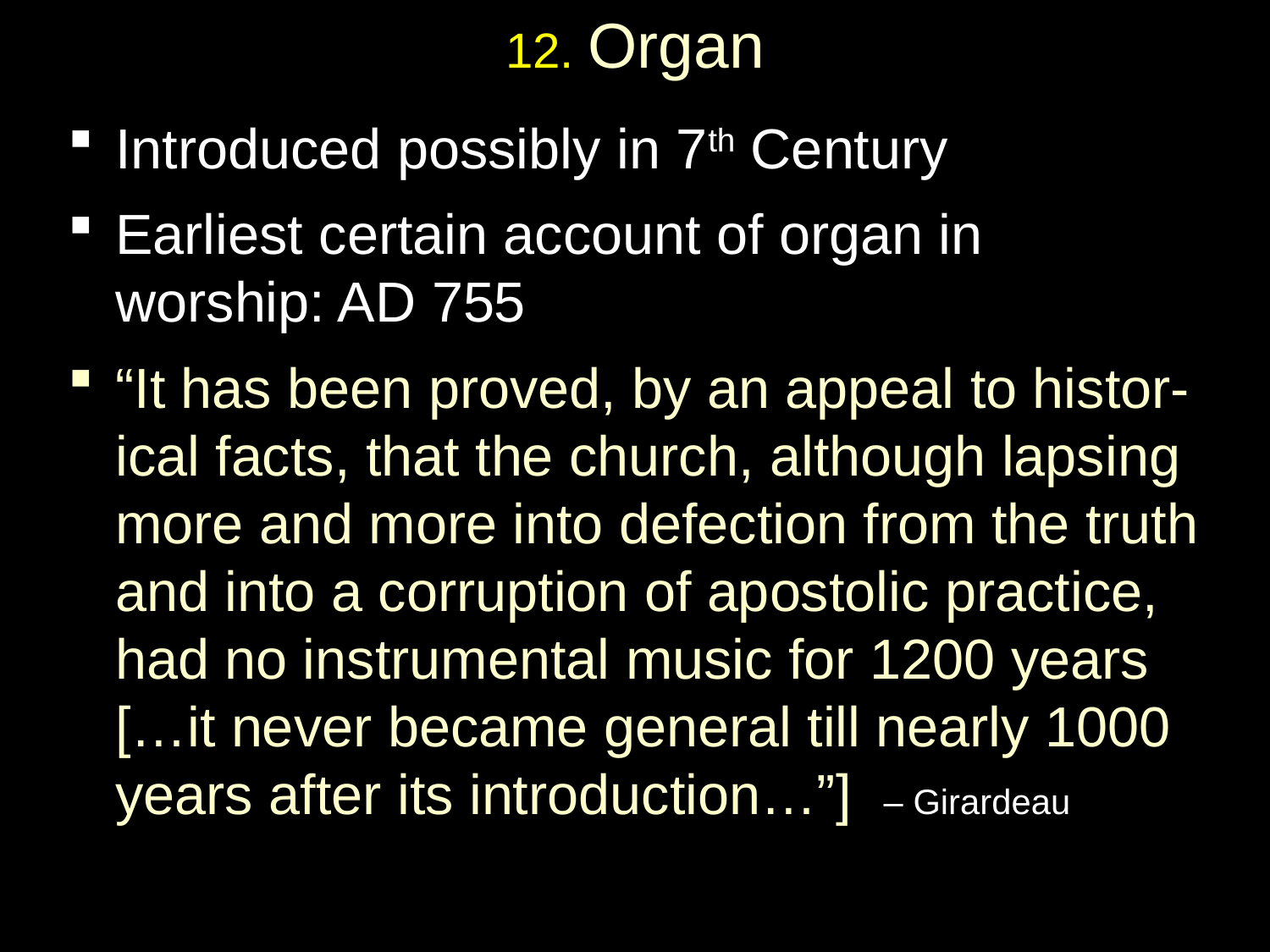

# 12. Organ
Introduced possibly in 7th Century
Earliest certain account of organ in worship: AD 755
“It has been proved, by an appeal to histor-ical facts, that the church, although lapsing more and more into defection from the truth and into a corruption of apostolic practice, had no instrumental music for 1200 years […it never became general till nearly 1000 years after its introduction…”]  – Girardeau